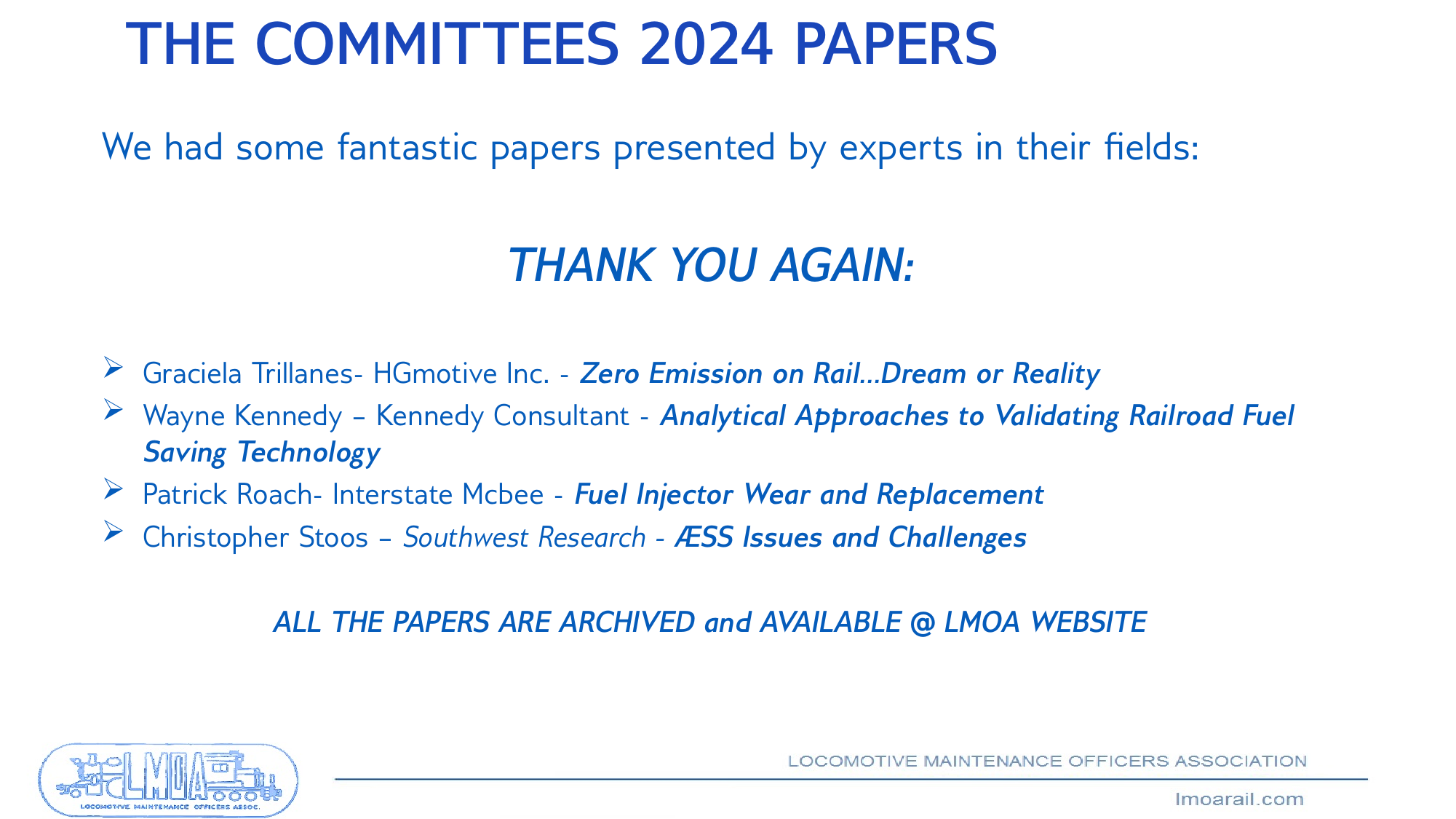

# The Committees 2024 papers
We had some fantastic papers presented by experts in their fields:

THANK YOU AGAIN:

Graciela Trillanes- HGmotive Inc. - Zero Emission on Rail...Dream or Reality
Wayne Kennedy – Kennedy Consultant - Analytical Approaches to Validating Railroad Fuel Saving Technology
Patrick Roach- Interstate Mcbee - Fuel Injector Wear and Replacement
Christopher Stoos – Southwest Research - AESS Issues and Challenges

ALL THE PAPERS ARE ARCHIVED and AVAILABLE @ LMOA WEBSITE